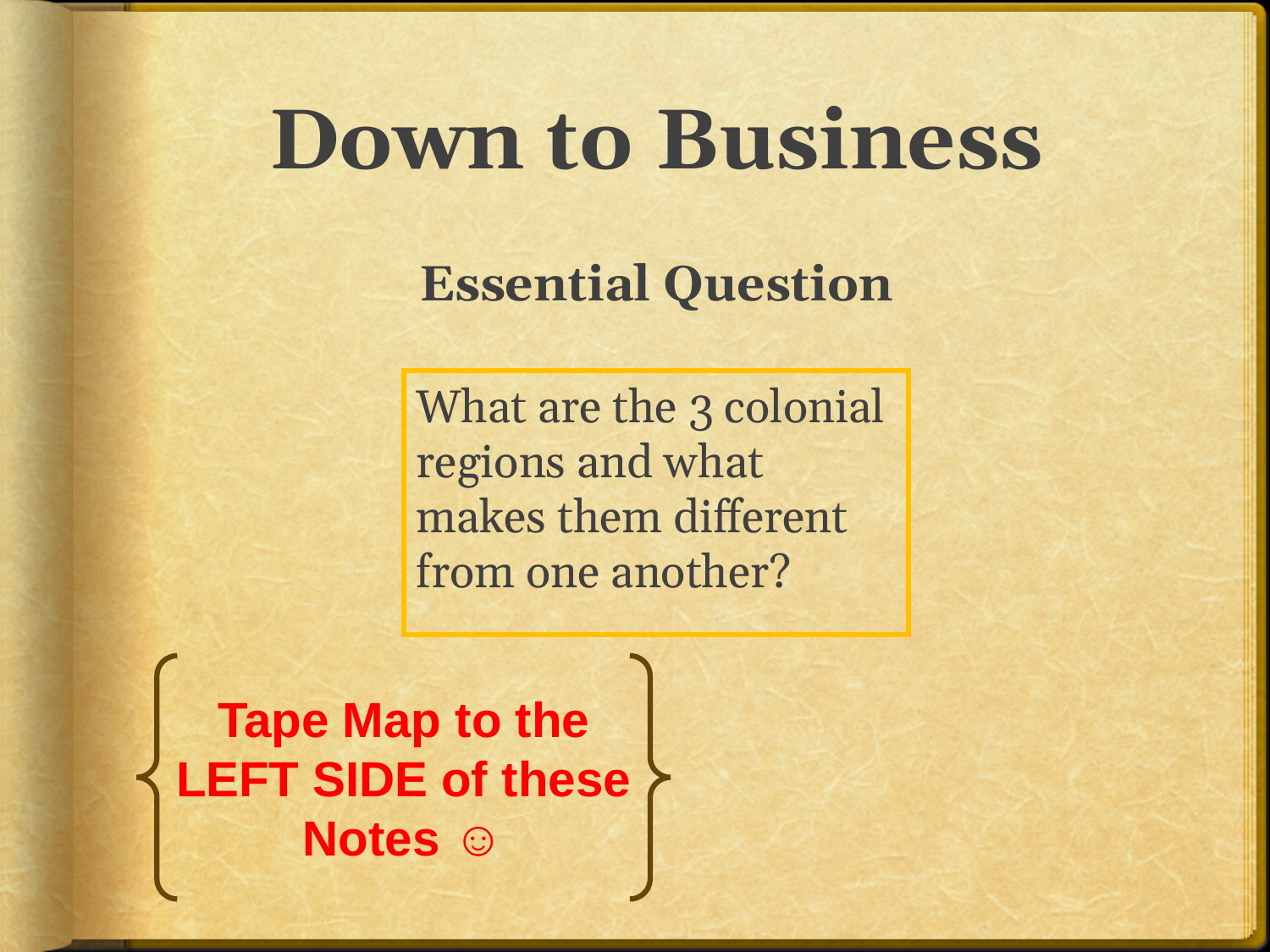

# Down to Business
Essential Question

What are the 3 colonial regions and what makes them different from one another?

Tape Map to the LEFT SIDE of these Notes ☺